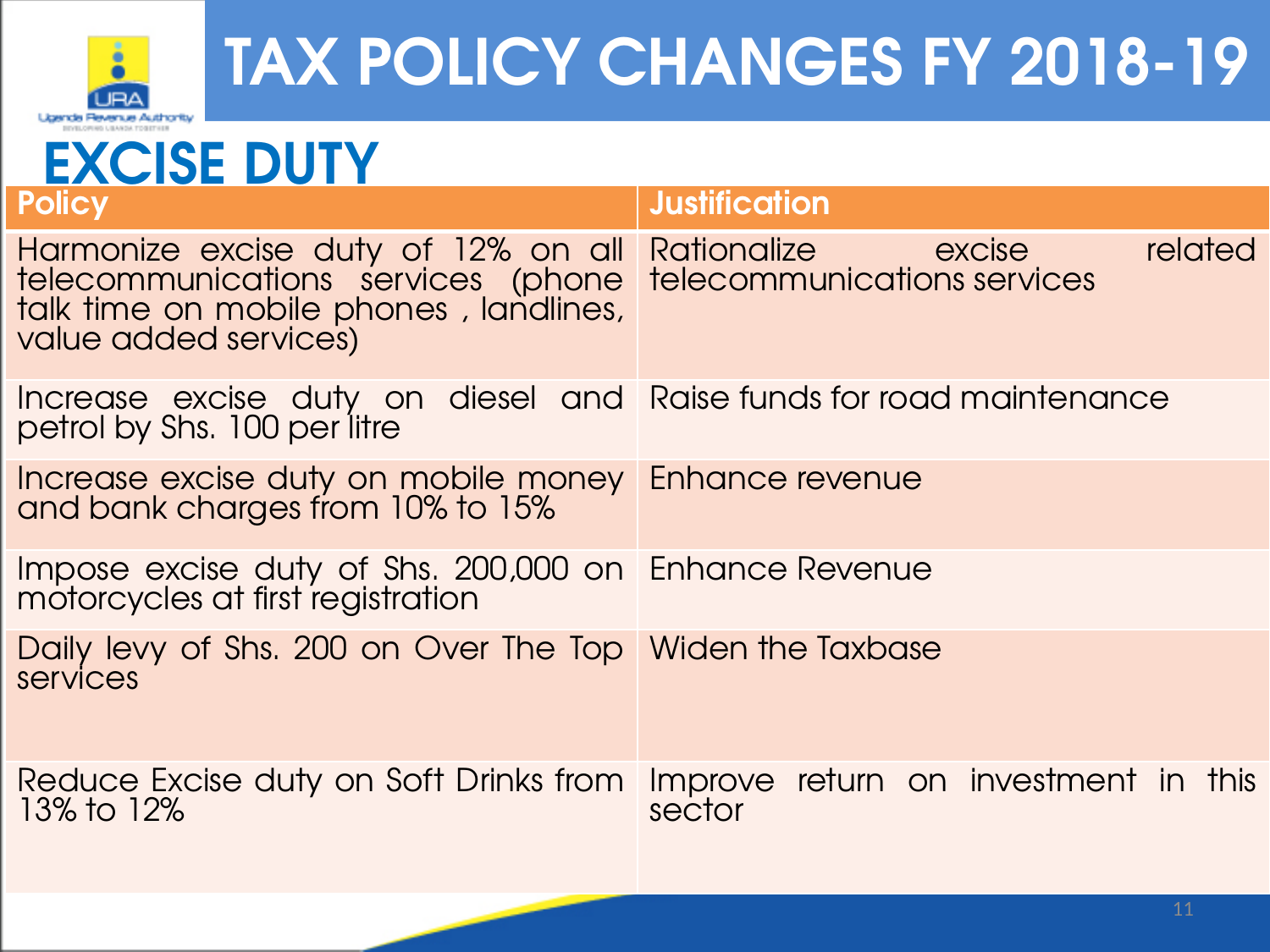

# TAX POLICY CHANGES FY 2018-19
EXCISE DUTY

| Policy | Justification |
| --- | --- |
| Harmonize excise duty of 12% on all telecommunications services (phone talk time on mobile phones , landlines, value added services) | Rationalize excise related telecommunications services |
| Increase excise duty on diesel and petrol by Shs. 100 per litre | Raise funds for road maintenance |
| Increase excise duty on mobile money and bank charges from 10% to 15% | Enhance revenue |
| Impose excise duty of Shs. 200,000 on motorcycles at first registration | Enhance Revenue |
| Daily levy of Shs. 200 on Over The Top services | Widen the Taxbase |
| Reduce Excise duty on Soft Drinks from 13% to 12% | Improve return on investment in this sector |
11